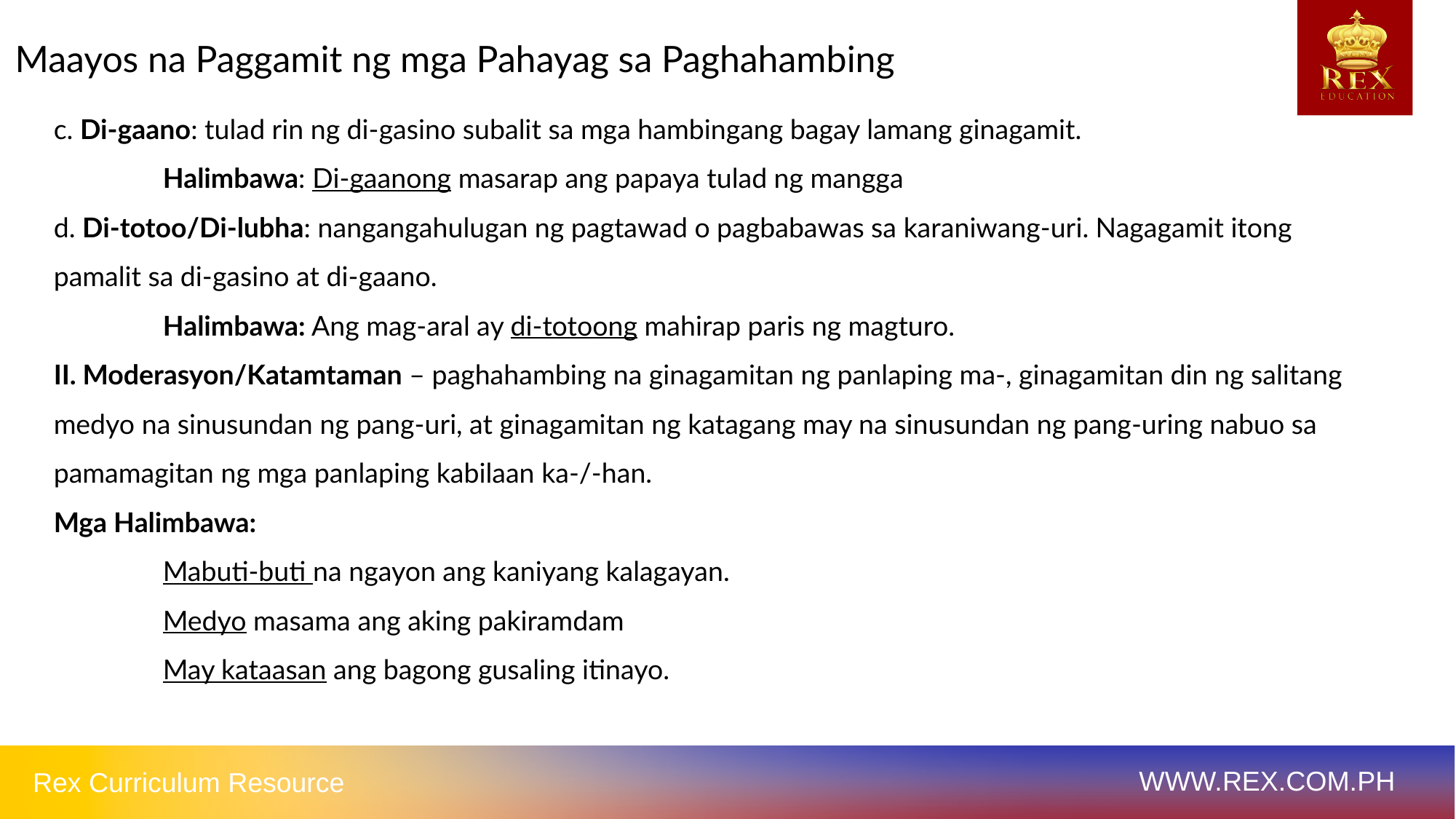

Maayos na Paggamit ng mga Pahayag sa Paghahambing
c. Di-gaano: tulad rin ng di-gasino subalit sa mga hambingang bagay lamang ginagamit.
	Halimbawa: Di-gaanong masarap ang papaya tulad ng mangga
d. Di-totoo/Di-lubha: nangangahulugan ng pagtawad o pagbabawas sa karaniwang-uri. Nagagamit itong 	pamalit sa di-gasino at di-gaano.
	Halimbawa: Ang mag-aral ay di-totoong mahirap paris ng magturo.
II. Moderasyon/Katamtaman – paghahambing na ginagamitan ng panlaping ma-, ginagamitan din ng salitang medyo na sinusundan ng pang-uri, at ginagamitan ng katagang may na sinusundan ng pang-uring nabuo sa pamamagitan ng mga panlaping kabilaan ka-/-han.
Mga Halimbawa:
	Mabuti-buti na ngayon ang kaniyang kalagayan.
	Medyo masama ang aking pakiramdam
	May kataasan ang bagong gusaling itinayo.